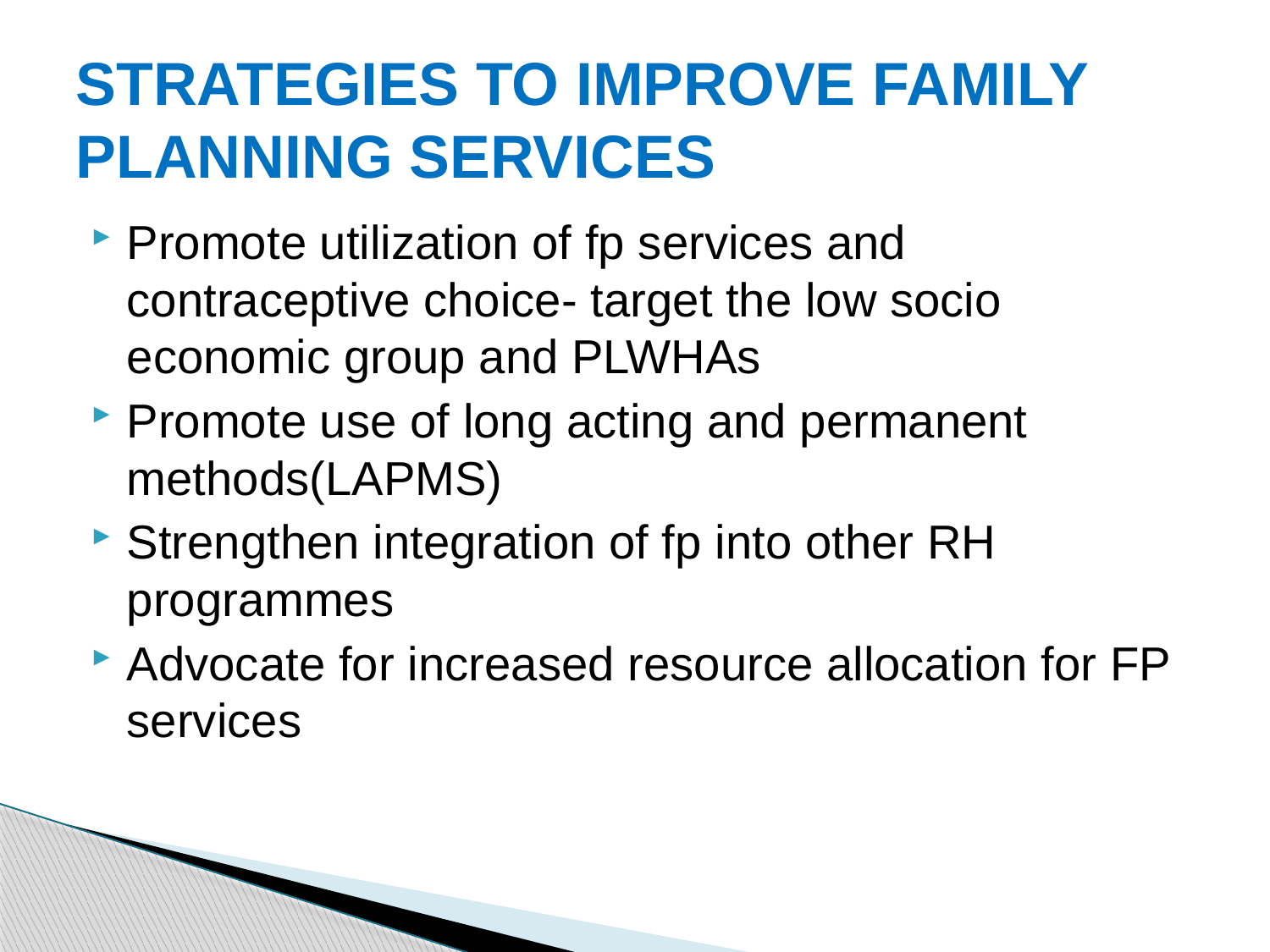

# STRATEGIES TO IMPROVE FAMILY PLANNING SERVICES
Promote utilization of fp services and contraceptive choice- target the low socio economic group and PLWHAs
Promote use of long acting and permanent methods(LAPMS)
Strengthen integration of fp into other RH programmes
Advocate for increased resource allocation for FP services